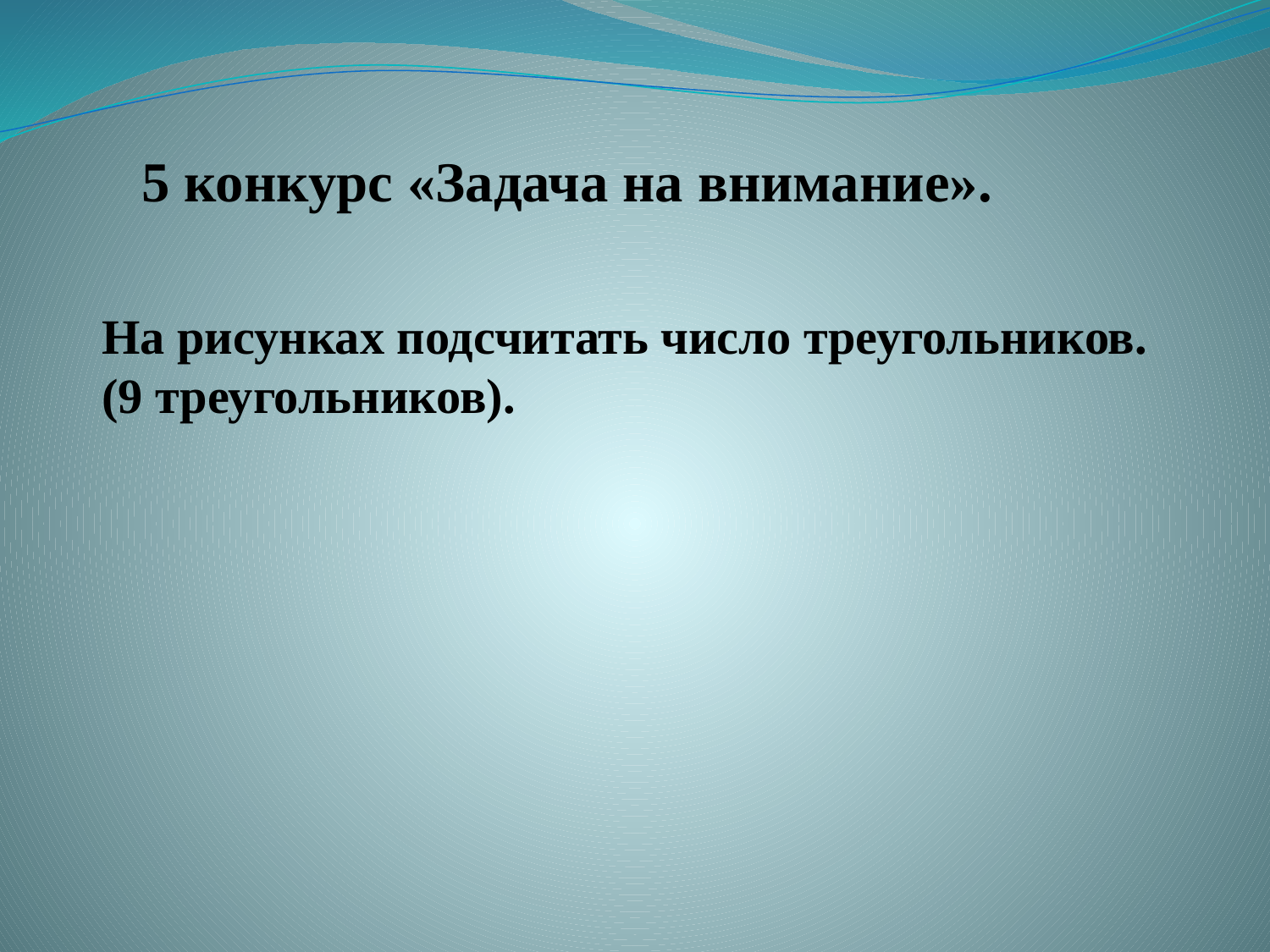

5 конкурс «Задача на внимание».

На рисунках подсчитать число треугольников.
(9 треугольников).